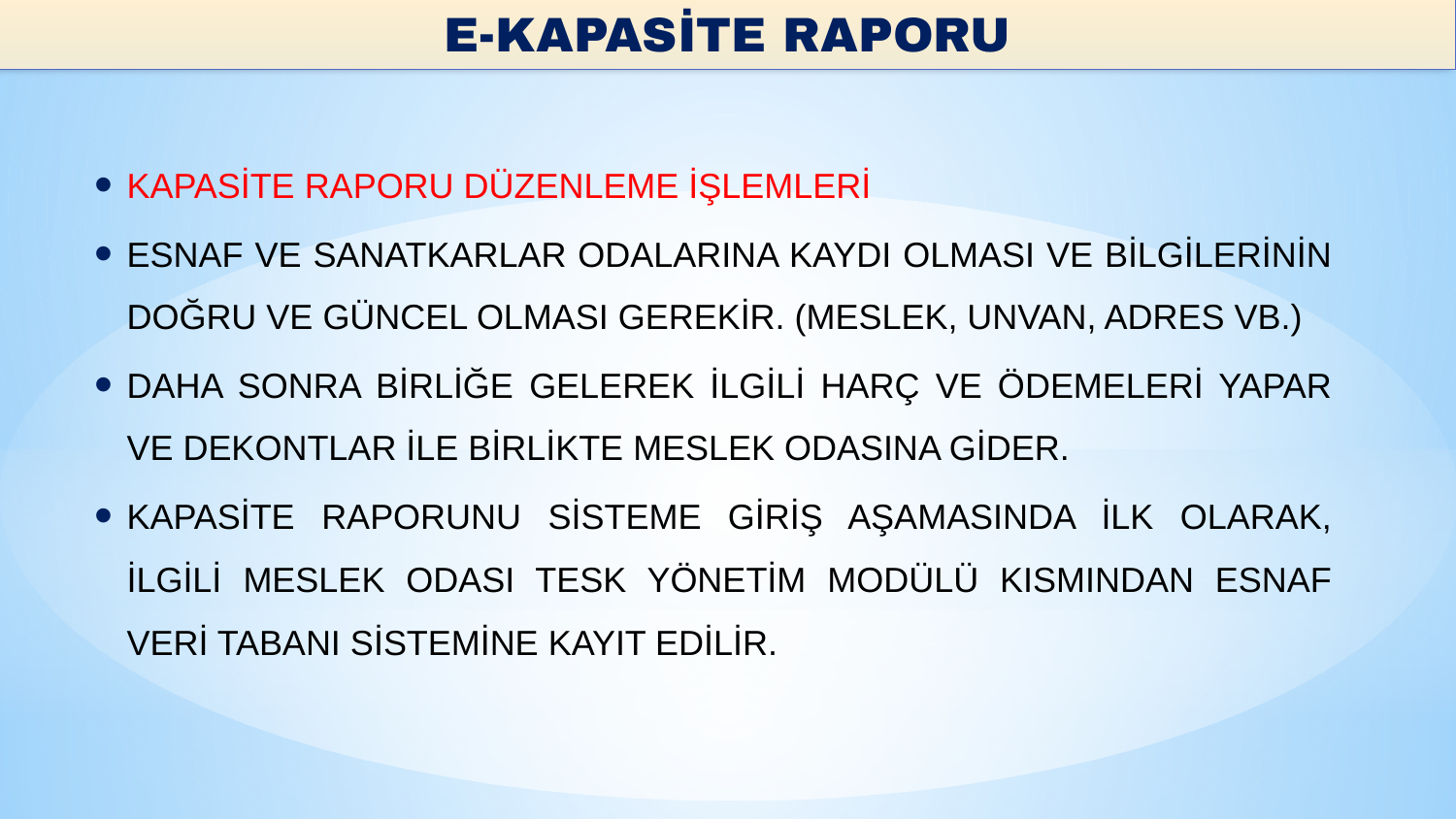

E-KAPASİTE RAPORU

KAPASİTE RAPORU DÜZENLEME İŞLEMLERİ
ESNAF VE SANATKARLAR ODALARINA KAYDI OLMASI VE BİLGİLERİNİN DOĞRU VE GÜNCEL OLMASI GEREKİR. (MESLEK, UNVAN, ADRES VB.)
DAHA SONRA BİRLİĞE GELEREK İLGİLİ HARÇ VE ÖDEMELERİ YAPAR VE DEKONTLAR İLE BİRLİKTE MESLEK ODASINA GİDER.
KAPASİTE RAPORUNU SİSTEME GİRİŞ AŞAMASINDA İLK OLARAK, İLGİLİ MESLEK ODASI TESK YÖNETİM MODÜLÜ KISMINDAN ESNAF VERİ TABANI SİSTEMİNE KAYIT EDİLİR.